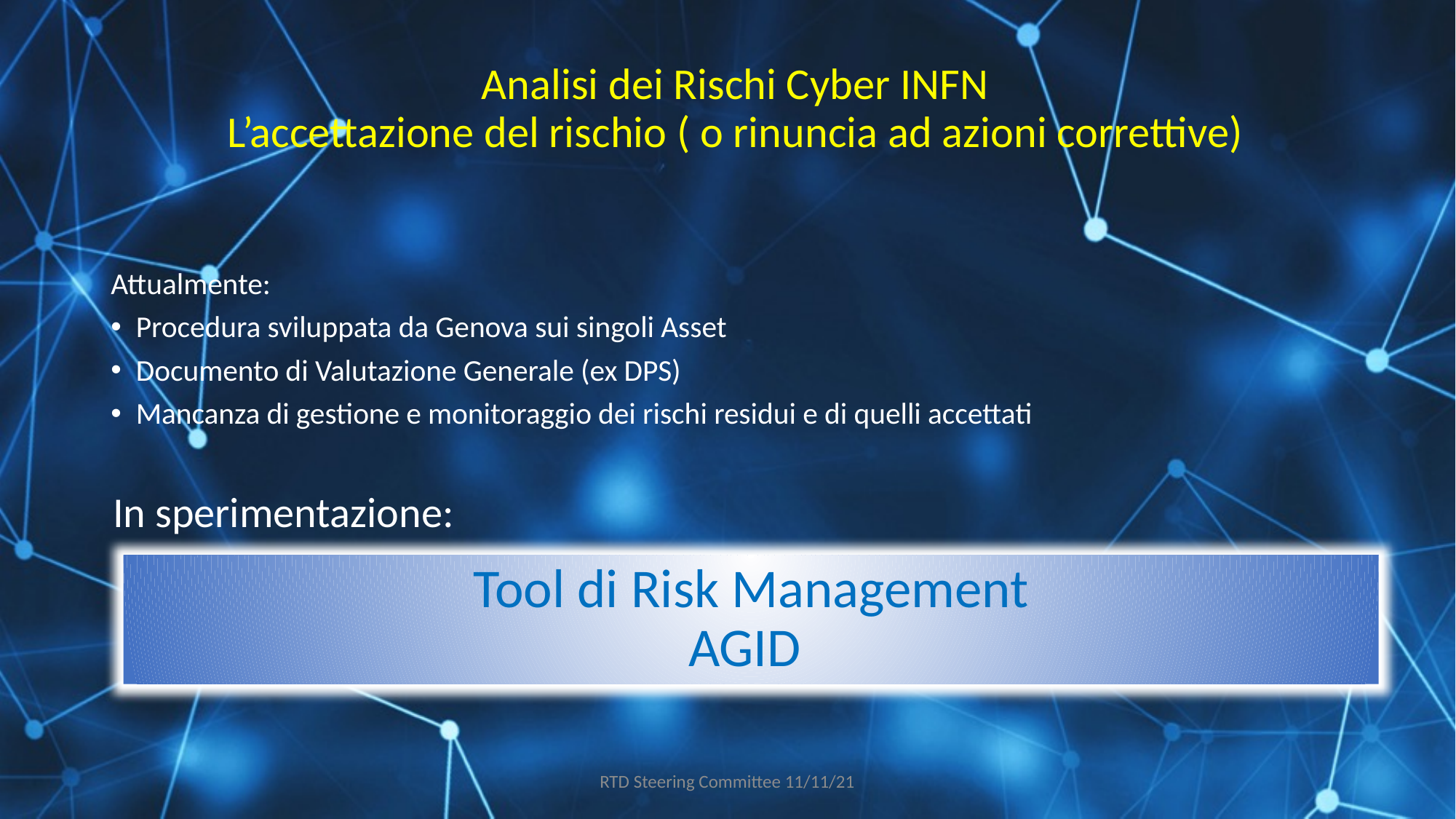

# Analisi dei Rischi Cyber INFN L’accettazione del rischio ( o rinuncia ad azioni correttive)
Attualmente:
Procedura sviluppata da Genova sui singoli Asset
Documento di Valutazione Generale (ex DPS)
Mancanza di gestione e monitoraggio dei rischi residui e di quelli accettati

In sperimentazione:
Tool di Risk Management
AGID
RTD Steering Committee 11/11/21